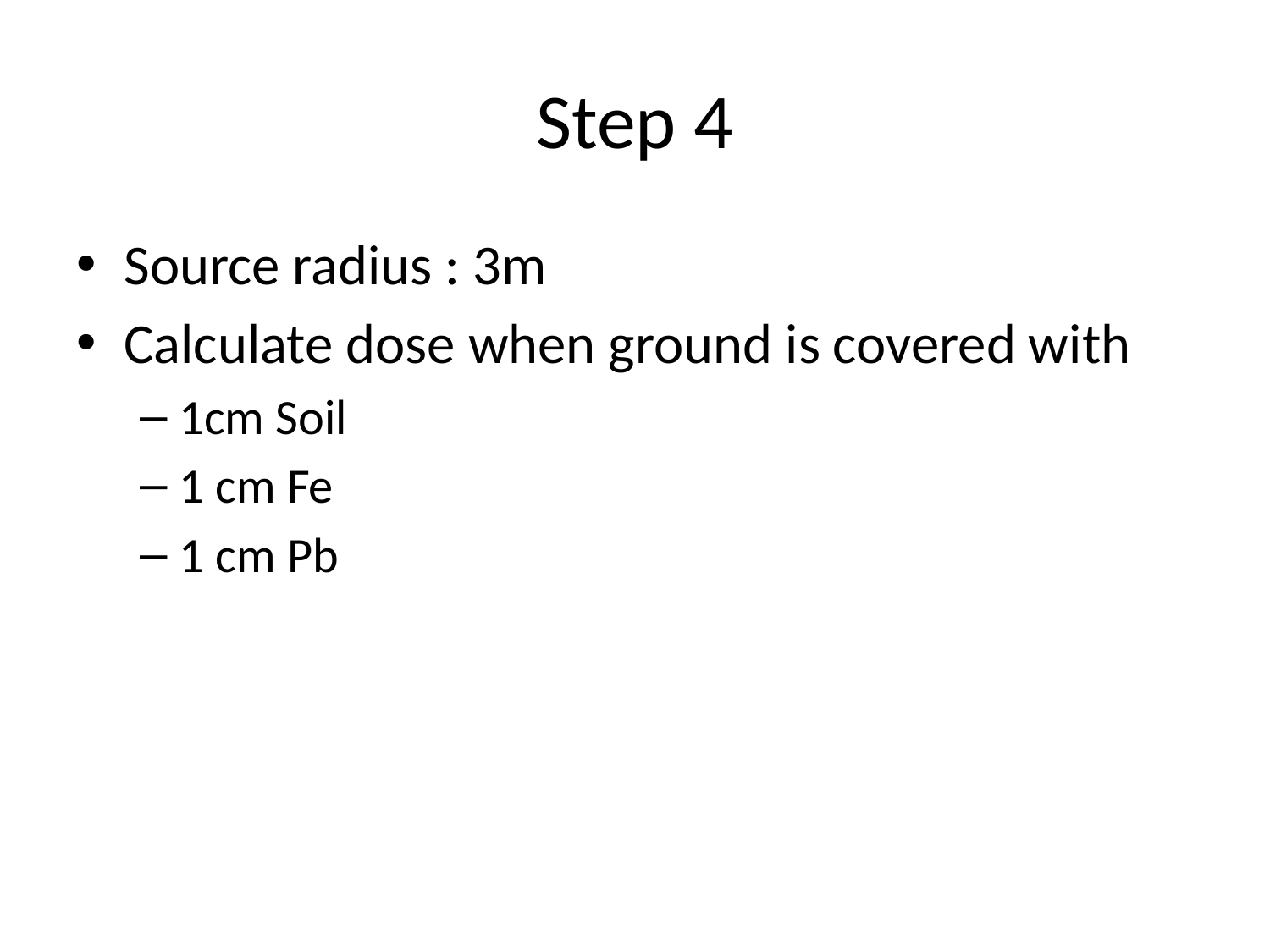

# Step 4
Source radius : 3m
Calculate dose when ground is covered with
1cm Soil
1 cm Fe
1 cm Pb